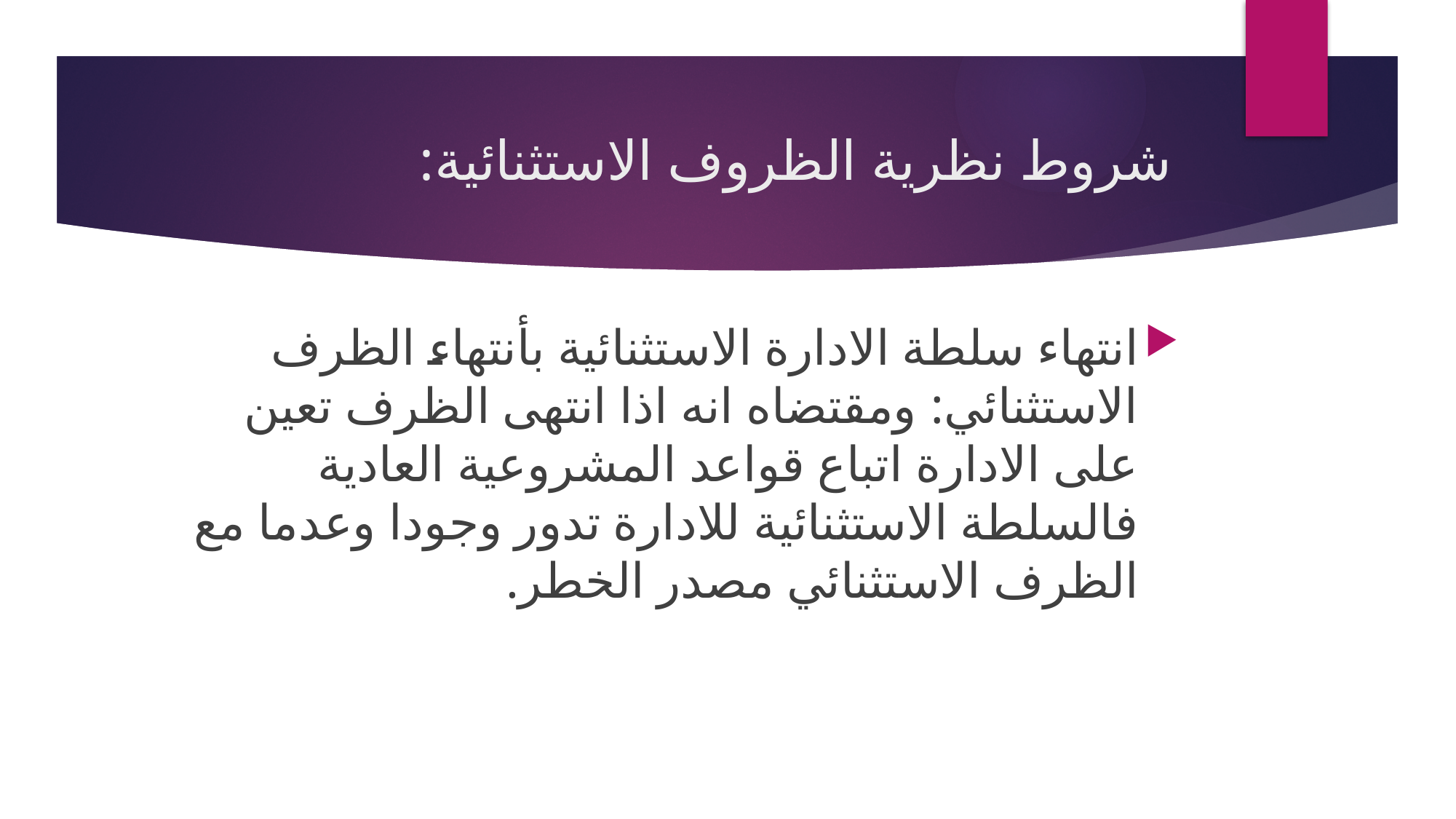

# شروط نظرية الظروف الاستثنائية:
انتهاء سلطة الادارة الاستثنائية بأنتهاء الظرف الاستثنائي: ومقتضاه انه اذا انتهى الظرف تعين على الادارة اتباع قواعد المشروعية العادية فالسلطة الاستثنائية للادارة تدور وجودا وعدما مع الظرف الاستثنائي مصدر الخطر.